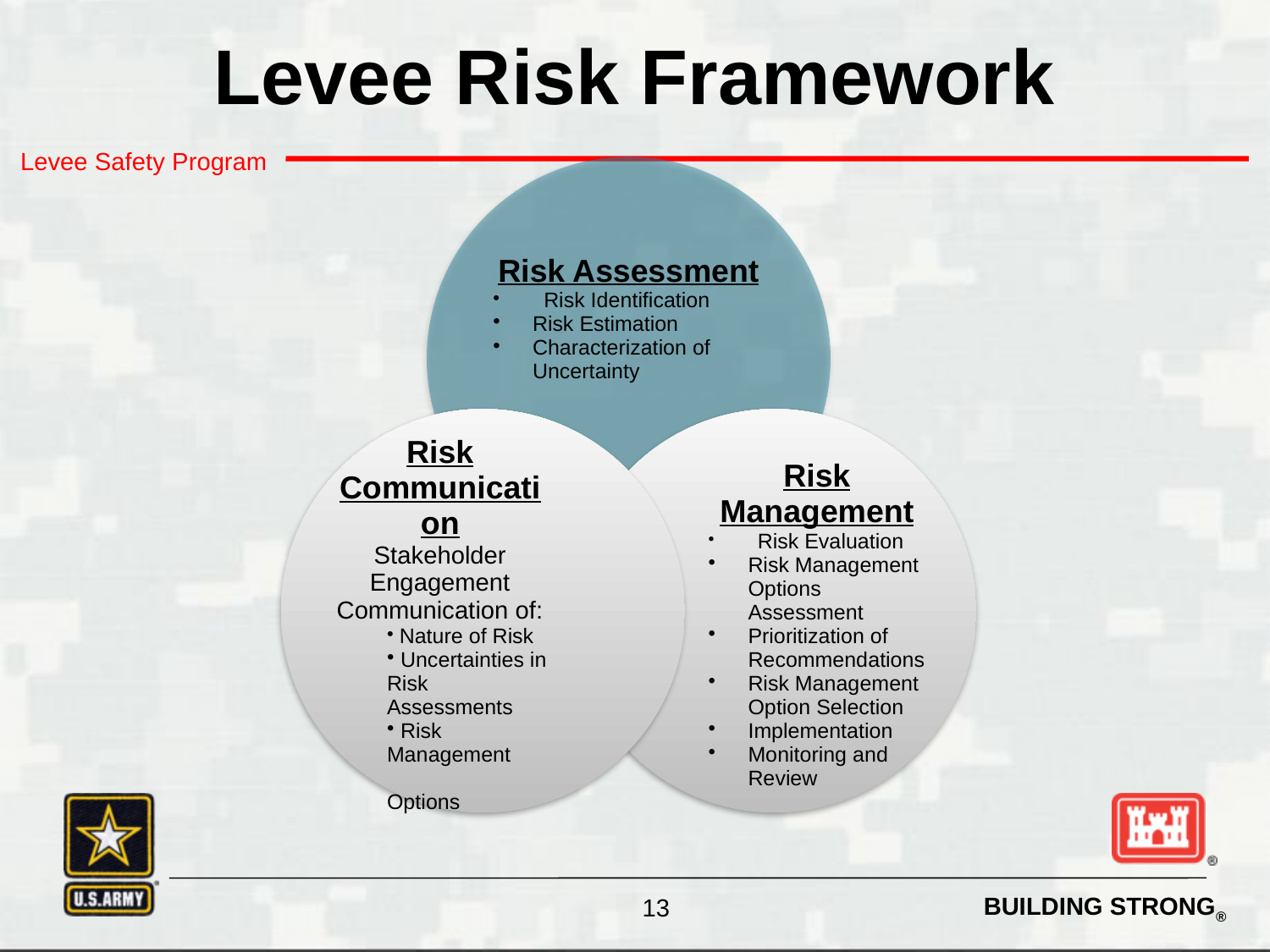

# Levee Risk Framework
Risk Assessment
Risk Management
Risk Communication
Stakeholder Engagement Communication of:
  Risk Identification
Risk Estimation
Characterization of Uncertainty
  Risk Evaluation
Risk Management Options Assessment
Prioritization of Recommendations
Risk Management Option Selection
Monitoring and Review
Implementation
 Nature of Risk
 Uncertainties in Risk  	Assessments
 Risk Management 	Options
13